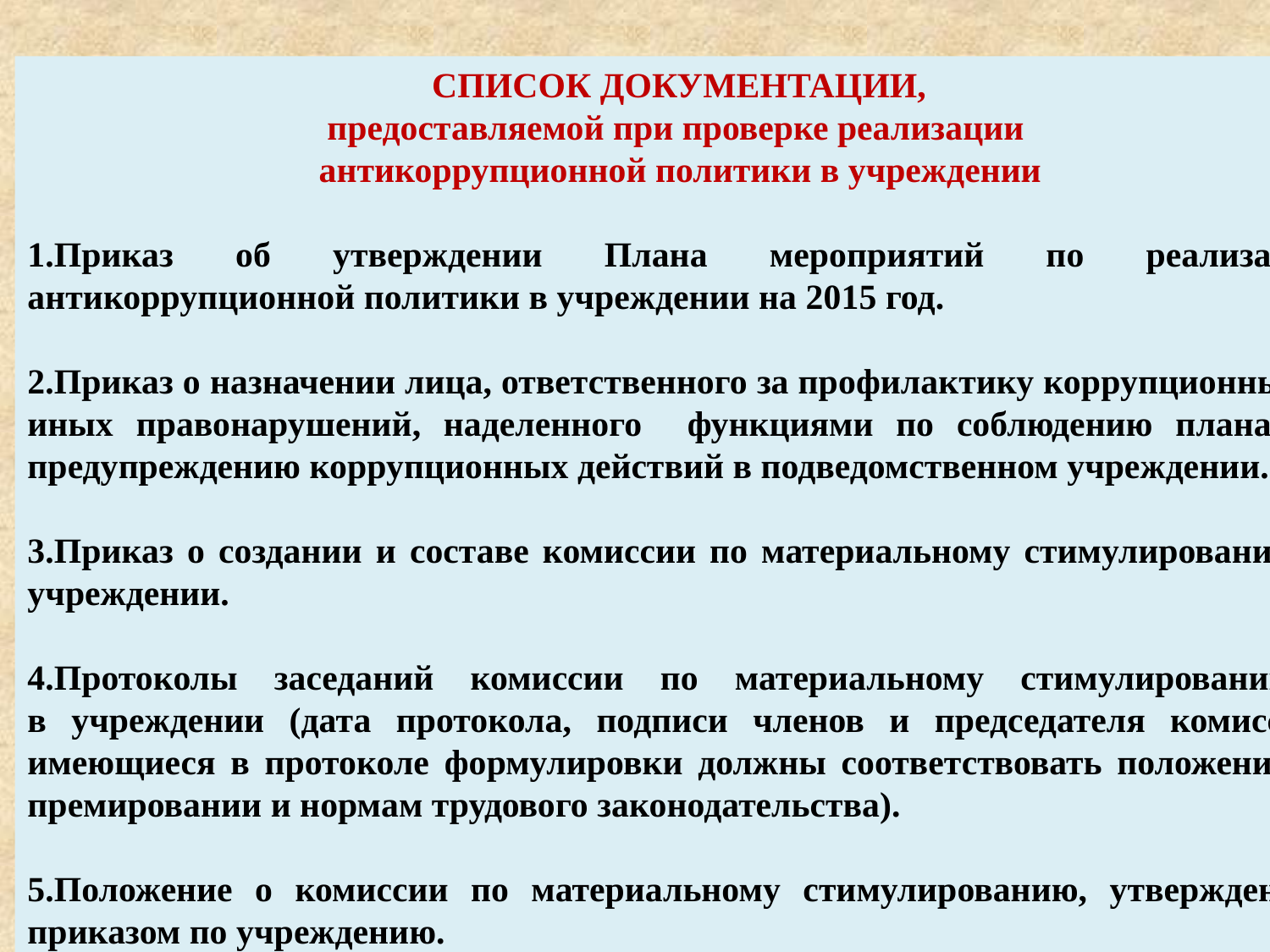

СПИСОК ДОКУМЕНТАЦИИ,
предоставляемой при проверке реализации
антикоррупционной политики в учреждении

1.Приказ об утверждении Плана мероприятий по реализации антикоррупционной политики в учреждении на 2015 год.

2.Приказ о назначении лица, ответственного за профилактику коррупционных и иных правонарушений, наделенного  функциями по соблюдению плана по предупреждению коррупционных действий в подведомственном учреждении.

3.Приказ о создании и составе комиссии по материальному стимулированию в учреждении.

4.Протоколы заседаний комиссии по материальному стимулированию
в учреждении (дата протокола, подписи членов и председателя комиссии, имеющиеся в протоколе формулировки должны соответствовать положению о премировании и нормам трудового законодательства).

5.Положение о комиссии по материальному стимулированию, утвержденное приказом по учреждению.